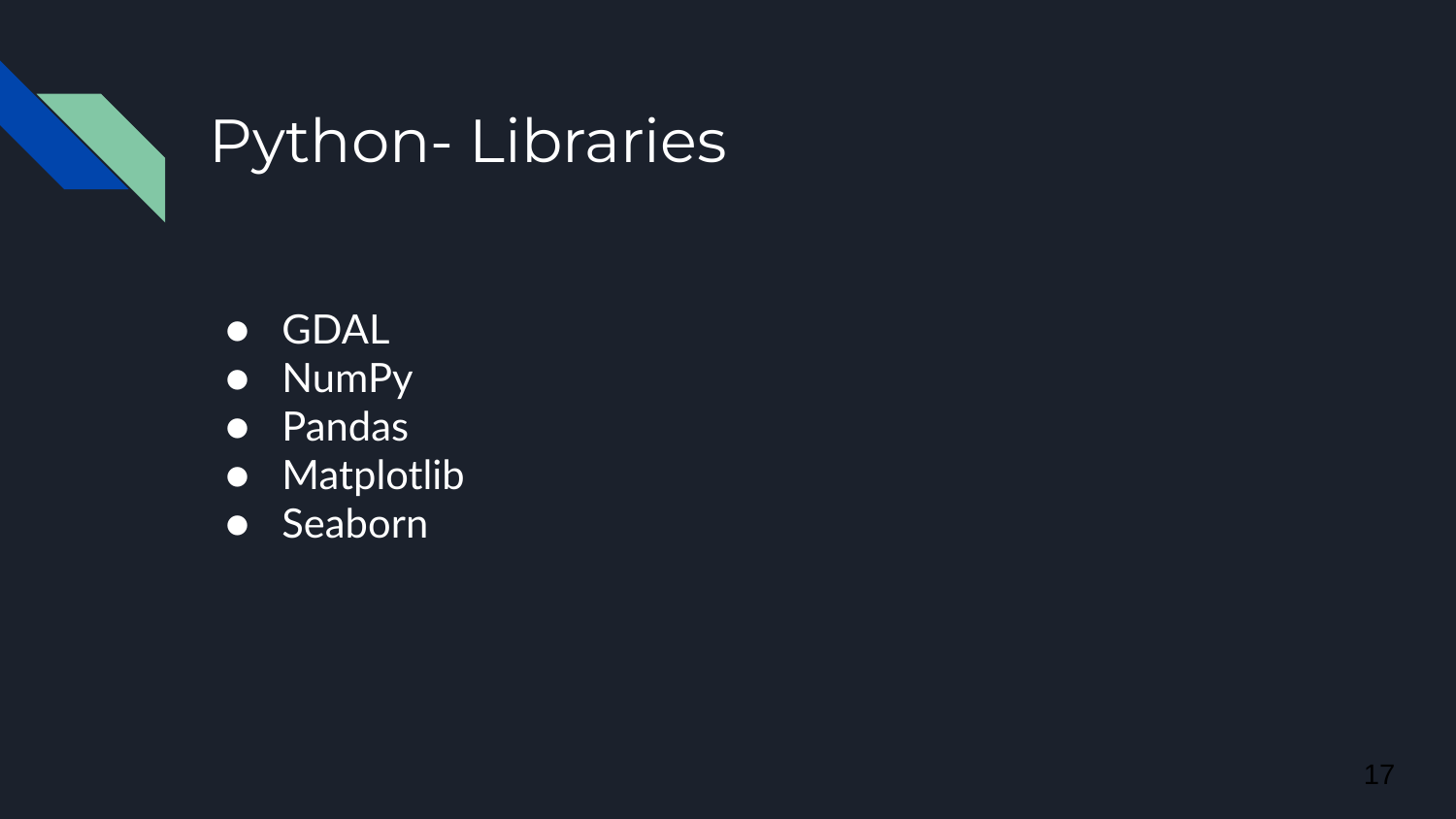

# Python- Libraries

GDAL
NumPy
Pandas
Matplotlib
Seaborn
17